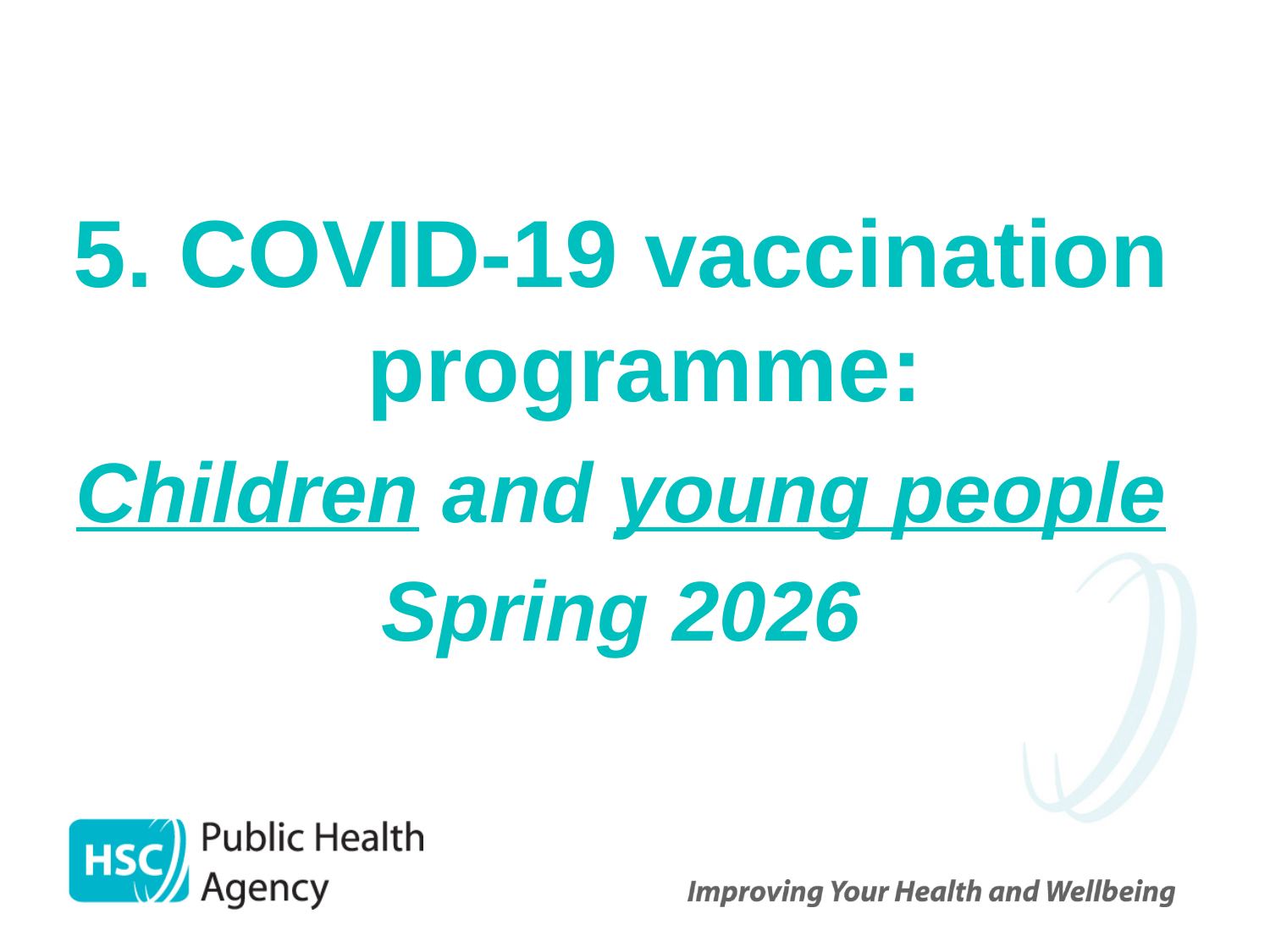

5. COVID-19 vaccination programme:
Children and young people
Spring 2026